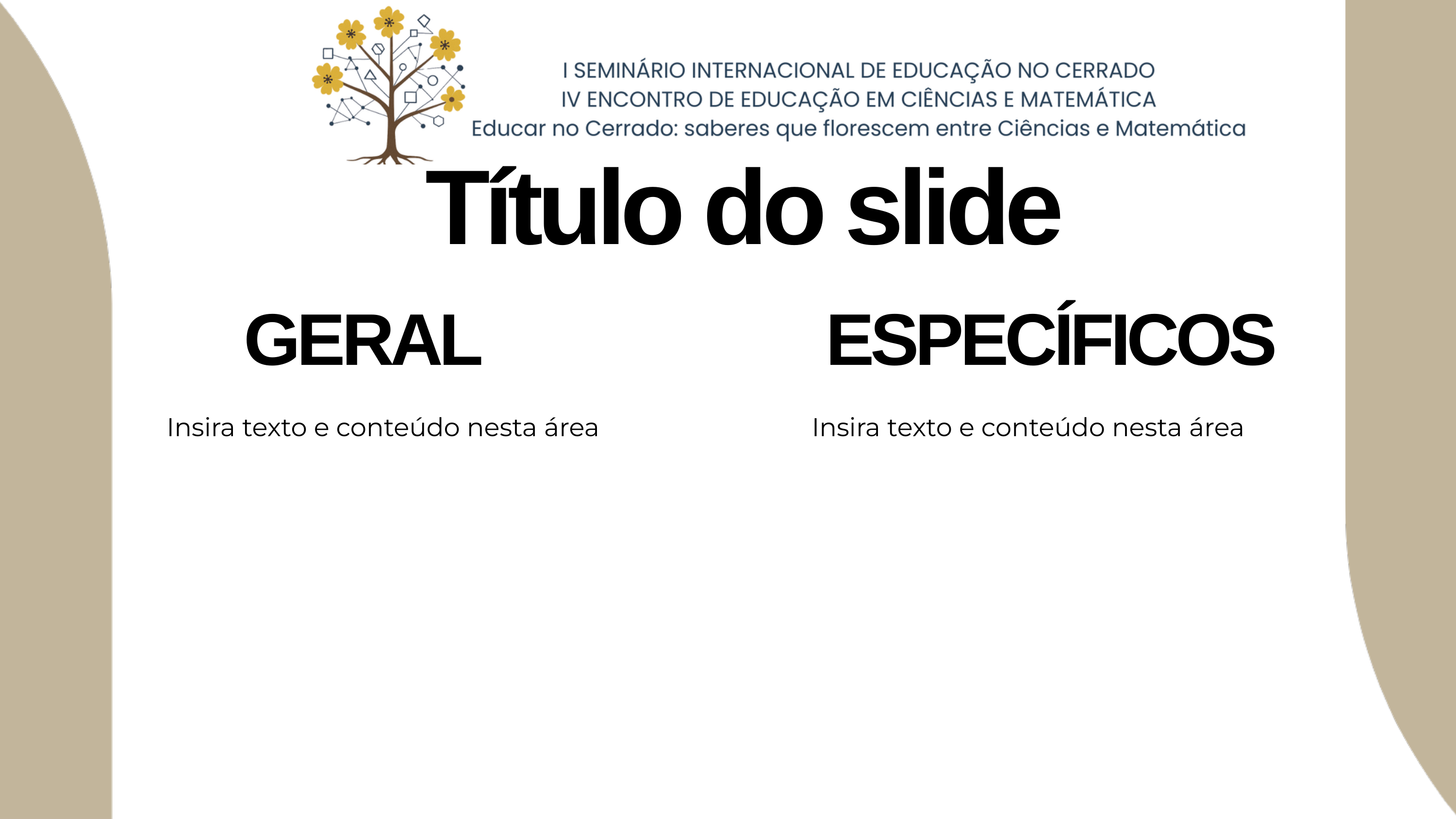

Título do slide
GERAL
ESPECÍFICOS
Insira texto e conteúdo nesta área

Insira texto e conteúdo nesta área